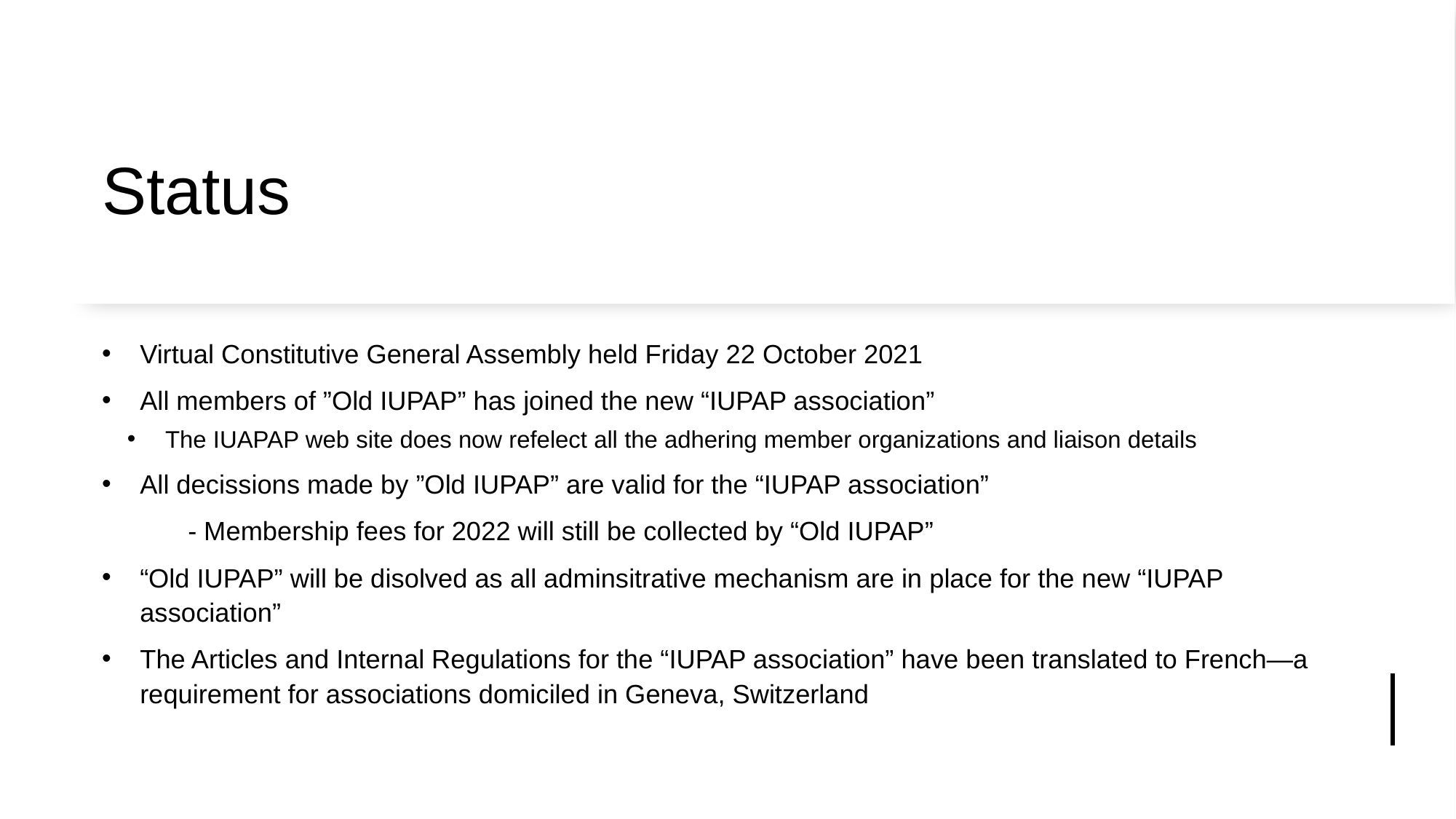

# Status
Virtual Constitutive General Assembly held Friday 22 October 2021
All members of ”Old IUPAP” has joined the new “IUPAP association”
The IUAPAP web site does now refelect all the adhering member organizations and liaison details
All decissions made by ”Old IUPAP” are valid for the “IUPAP association”
	- Membership fees for 2022 will still be collected by “Old IUPAP”
“Old IUPAP” will be disolved as all adminsitrative mechanism are in place for the new “IUPAP association”
The Articles and Internal Regulations for the “IUPAP association” have been translated to French—a requirement for associations domiciled in Geneva, Switzerland